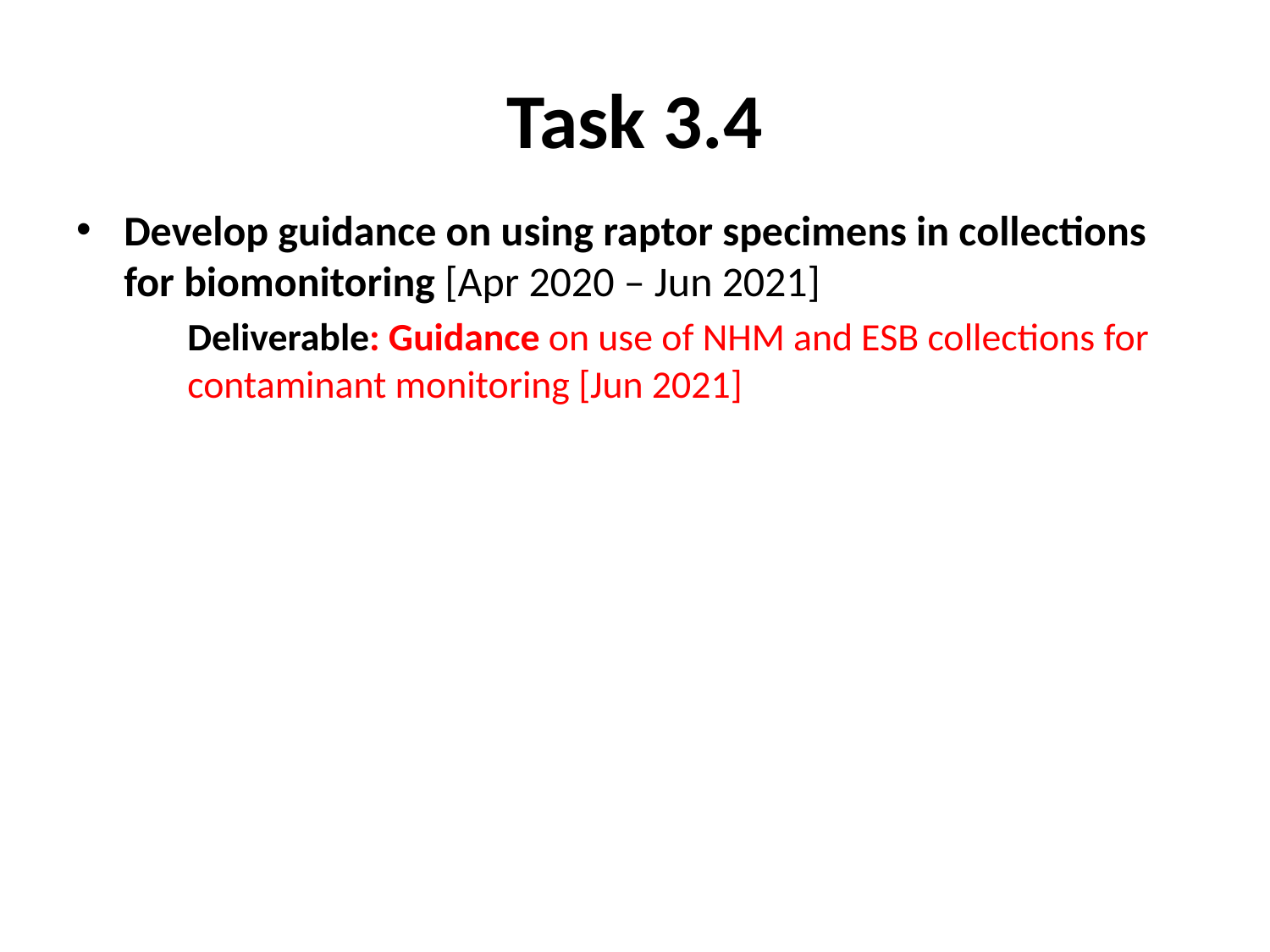

# Task 3.4
Develop guidance on using raptor specimens in collections for biomonitoring [Apr 2020 – Jun 2021]
Deliverable: Guidance on use of NHM and ESB collections for contaminant monitoring [Jun 2021]